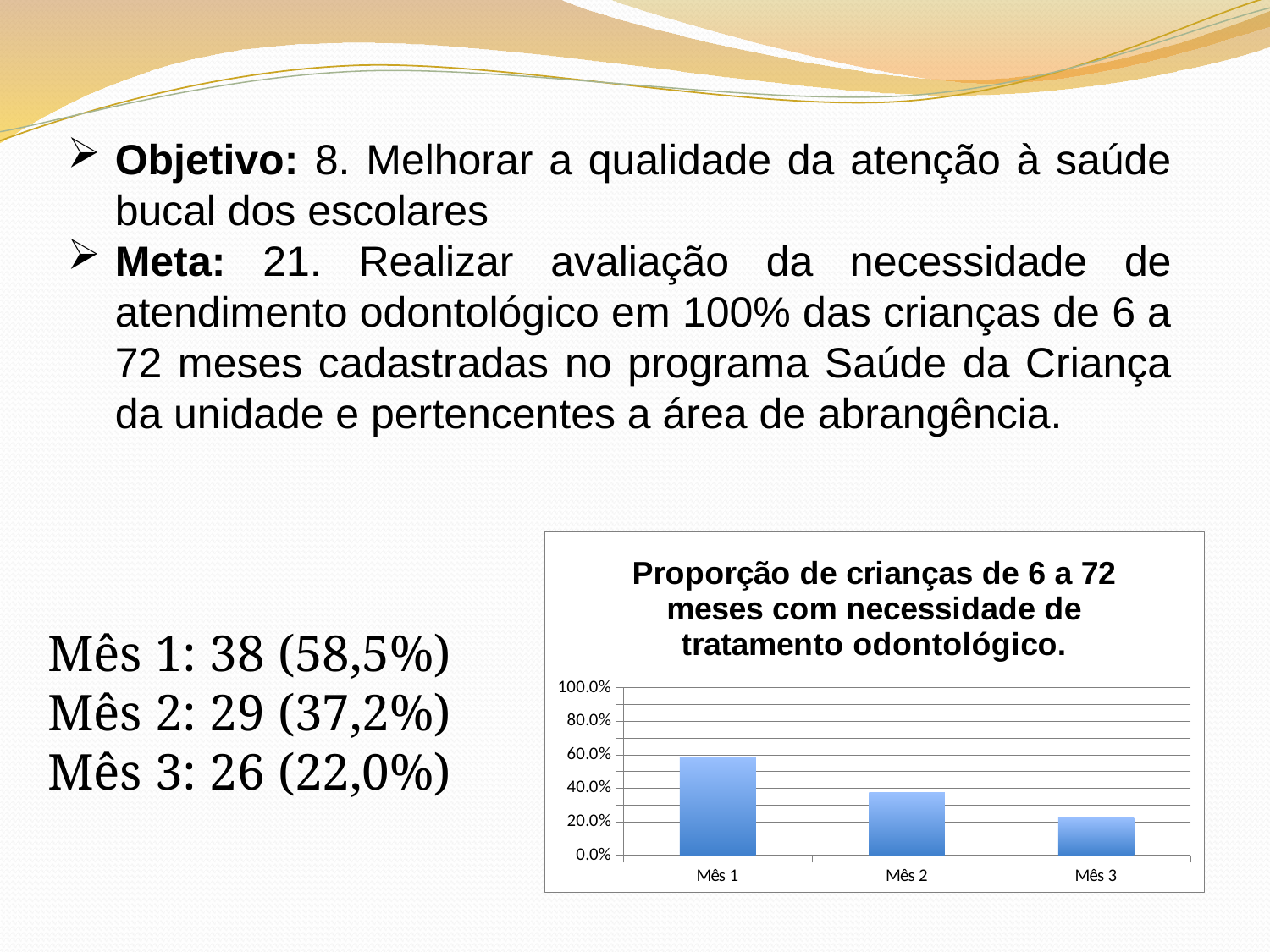

Objetivo: 8. Melhorar a qualidade da atenção à saúde bucal dos escolares
Meta: 21. Realizar avaliação da necessidade de atendimento odontológico em 100% das crianças de 6 a 72 meses cadastradas no programa Saúde da Criança da unidade e pertencentes a área de abrangência.

### Chart: Proporção de crianças de 6 a 72 meses com necessidade de tratamento odontológico.

| Category | Proporção de crianças de 6 a 72 meses com necessidade de tratamento odontológico. |
|---|---|
| Mês 1 | 0.5846153846153846 |
| Mês 2 | 0.3717948717948718 |
| Mês 3 | 0.22033898305084745 |
Mês 1: 38 (58,5%)
Mês 2: 29 (37,2%)
Mês 3: 26 (22,0%)